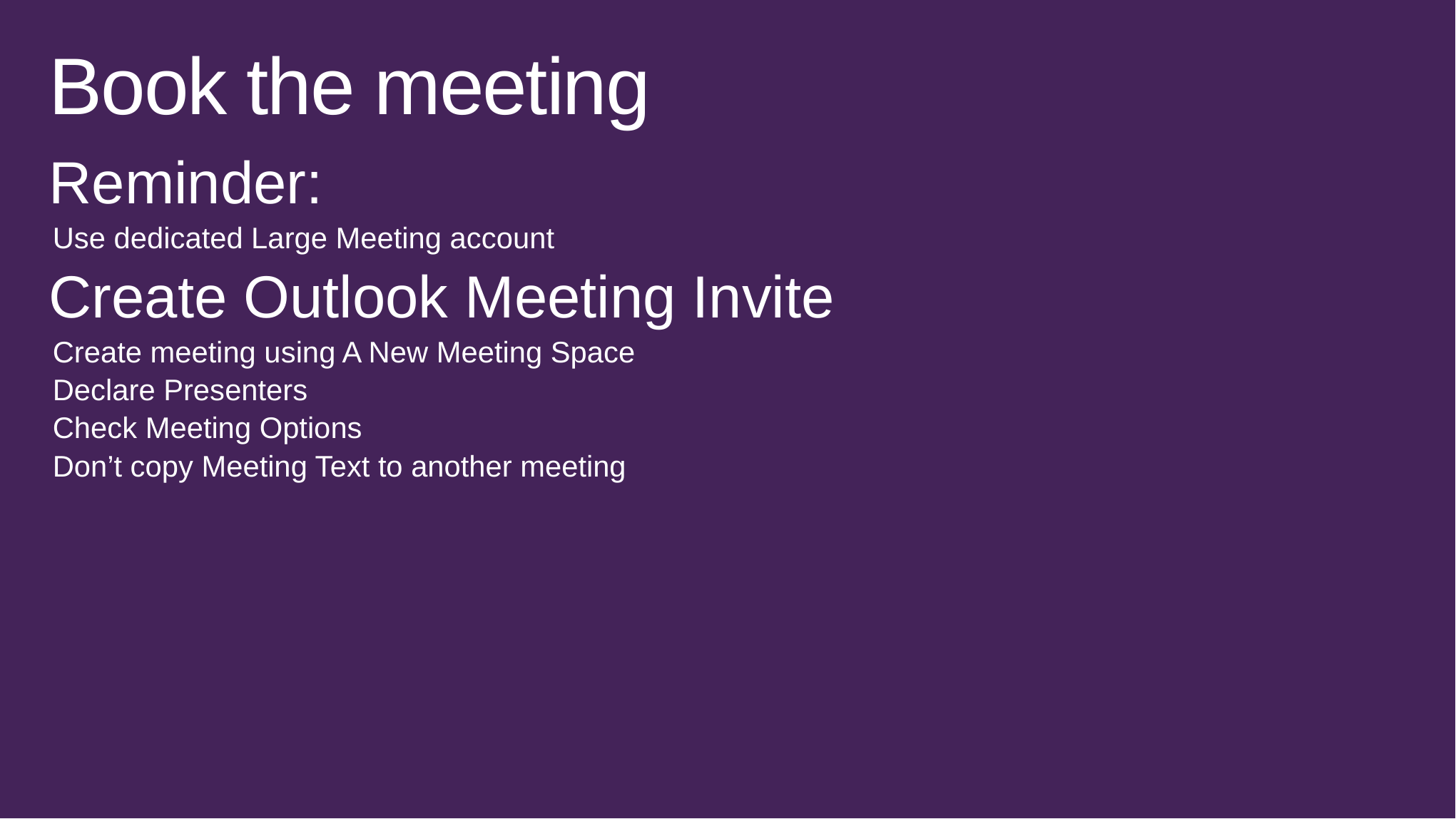

# Book the meeting
Reminder:
Use dedicated Large Meeting account
Create Outlook Meeting Invite
Create meeting using A New Meeting Space
Declare Presenters
Check Meeting Options
Don’t copy Meeting Text to another meeting